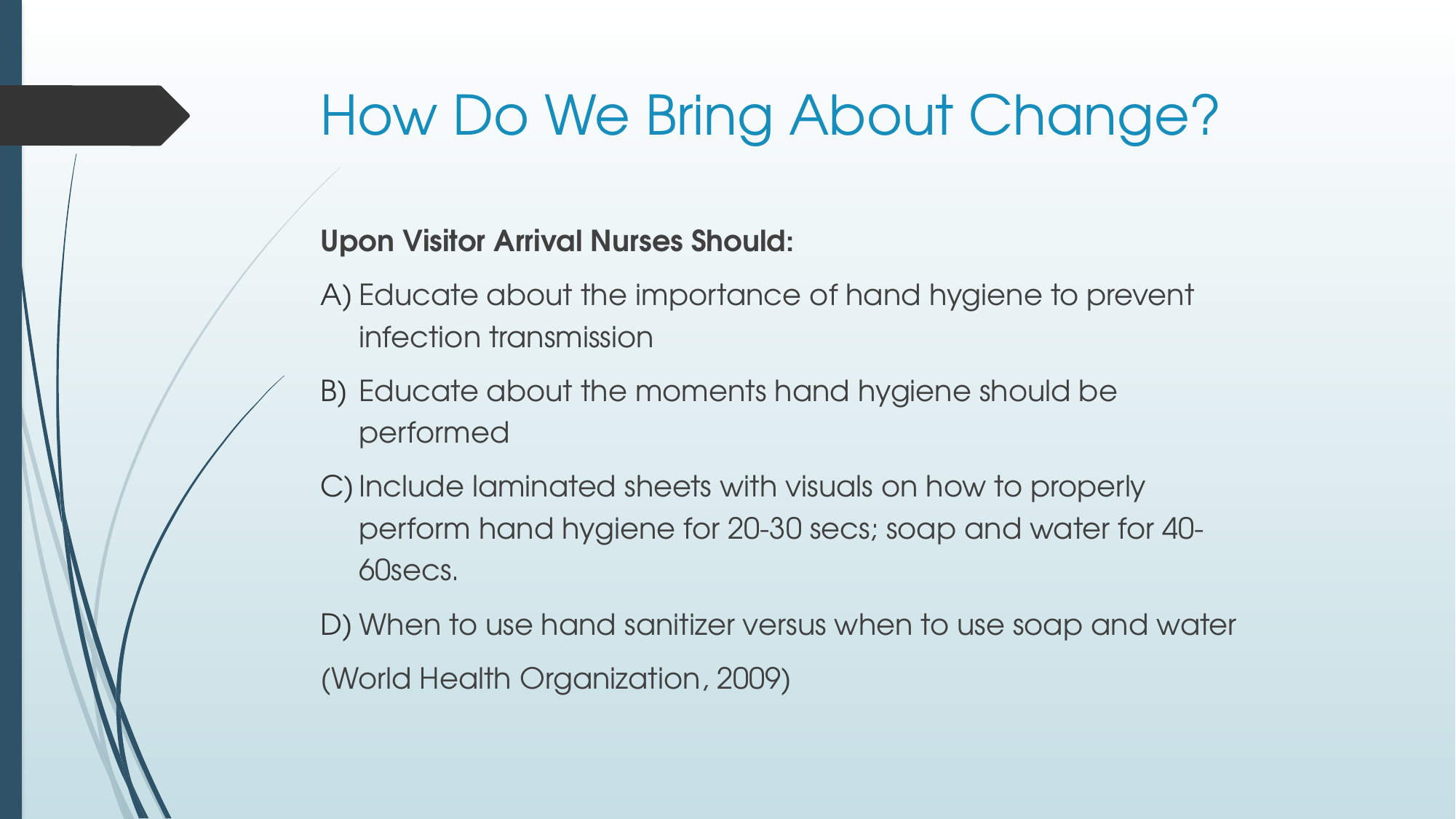

# How Do We Bring About Change?
Upon Visitor Arrival Nurses Should:
Educate about the importance of hand hygiene to prevent infection transmission
Educate about the moments hand hygiene should be performed
Include laminated sheets with visuals on how to properly perform hand hygiene for 20-30 secs; soap and water for 40-60secs.
When to use hand sanitizer versus when to use soap and water
(World Health Organization, 2009)